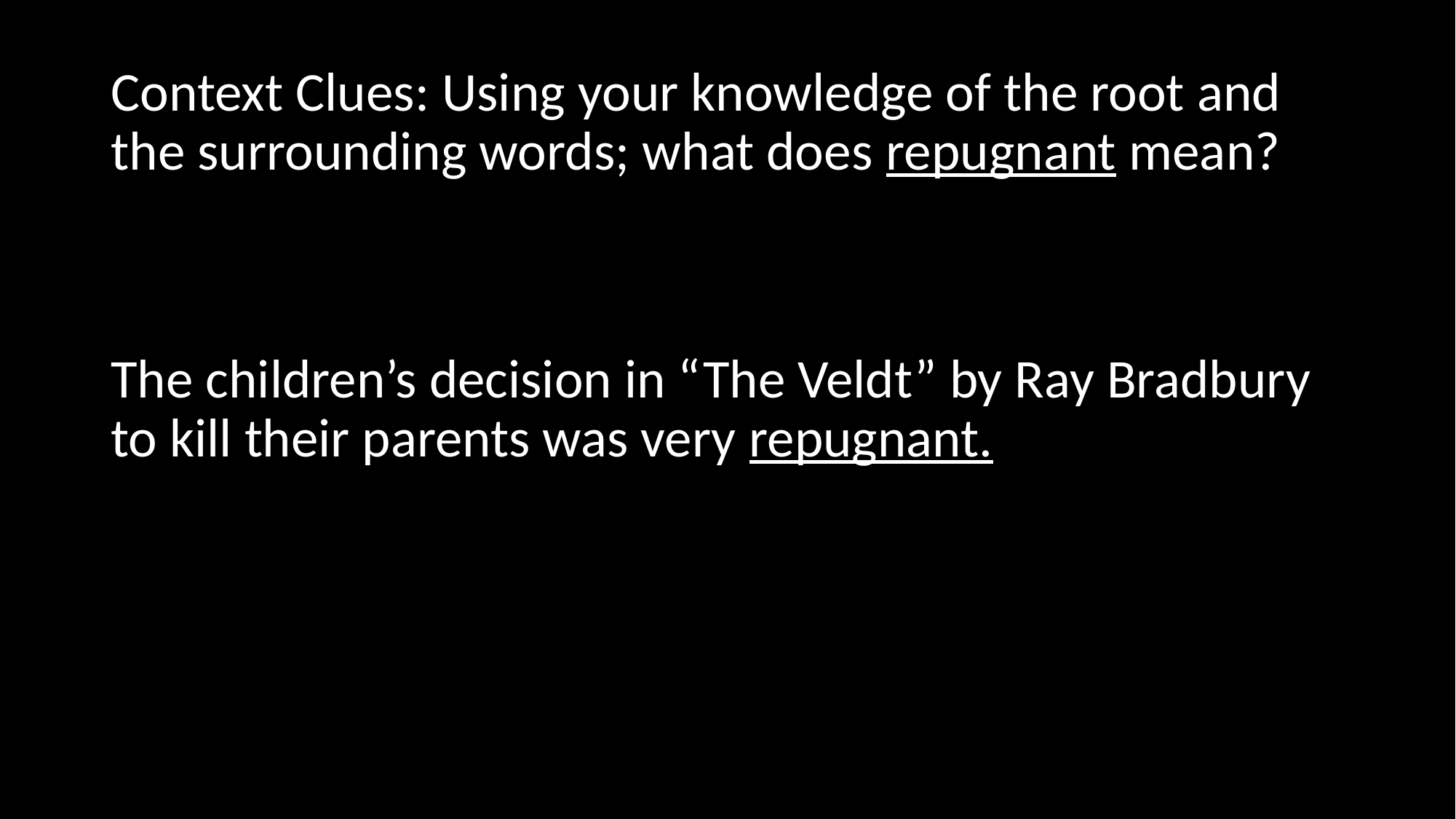

# Context Clues: Using your knowledge of the root and the surrounding words; what does repugnant mean?

The children’s decision in “The Veldt” by Ray Bradbury to kill their parents was very repugnant.